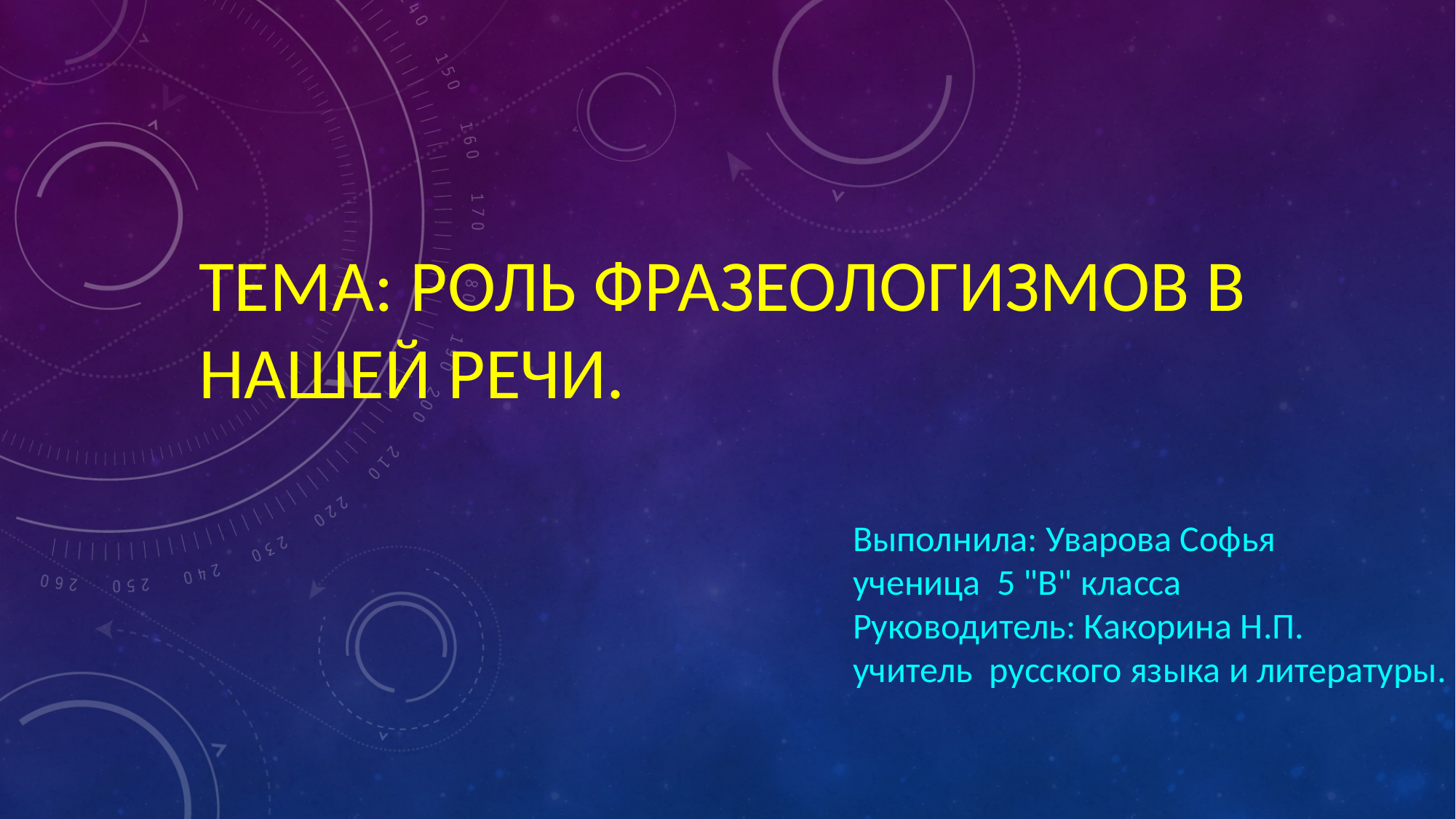

# Тема: Роль фразеологизмов в нашей речи.
Выполнила: Уварова Софья
ученица  5 "В" класса
Руководитель: Какорина Н.П.
учитель  русского языка и литературы.